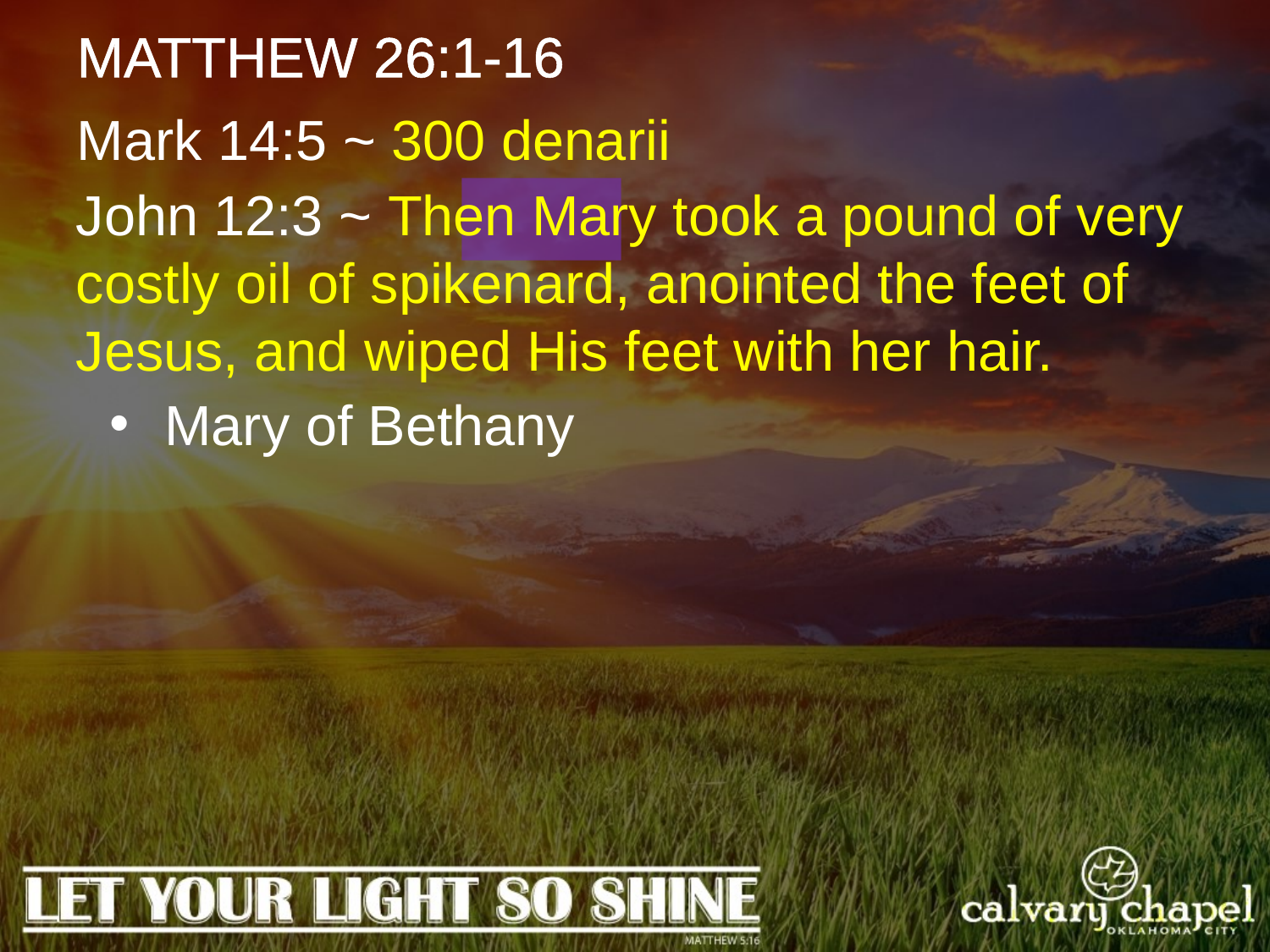

MATTHEW 26:1-16
Mark 14:5 ~ 300 denarii
John 12:3 ~ Then Mary took a pound of very costly oil of spikenard, anointed the feet of Jesus, and wiped His feet with her hair.

 Mary of Bethany